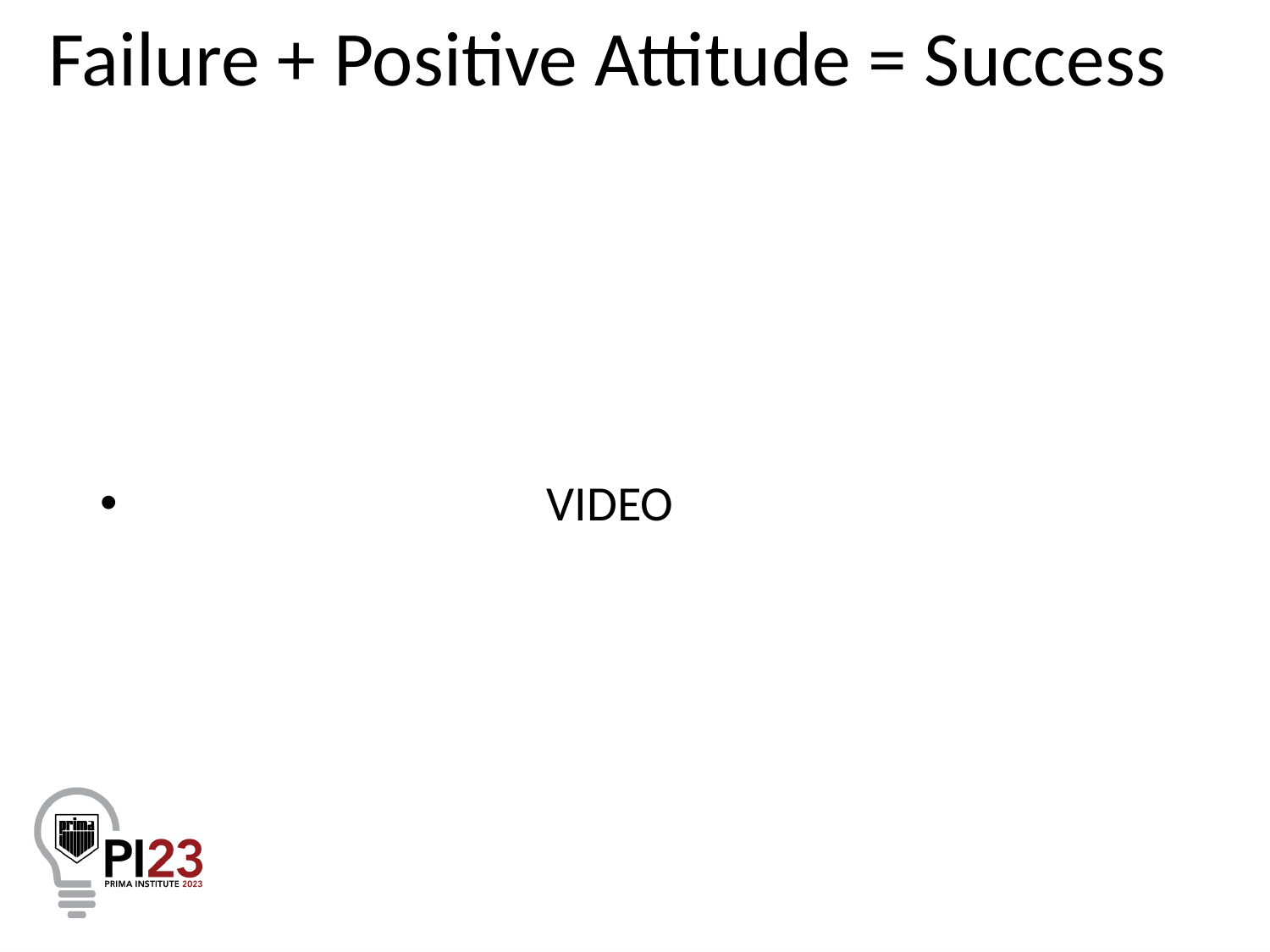

# Failure + Positive Attitude = Success

                                     VIDEO